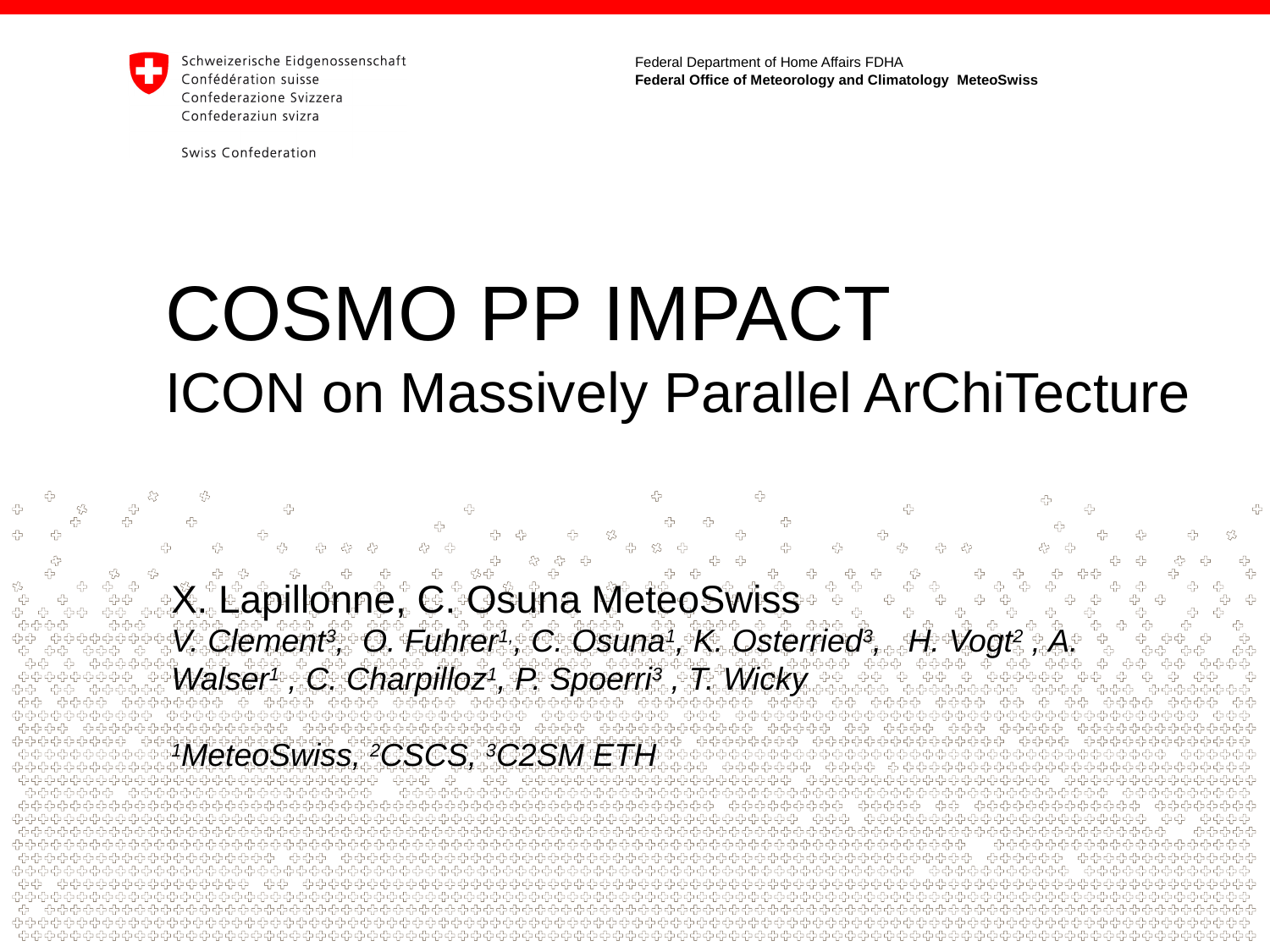

# COSMO PP IMPACT ICON on Massively Parallel ArChiTecture
X. Lapillonne, C. Osuna MeteoSwiss
V. Clement3,  O. Fuhrer1,, C. Osuna1, K. Osterried3,   H. Vogt2 , A. Walser1 , C. Charpilloz1, P. Spoerri3 , T. Wicky
1MeteoSwiss, 2CSCS, 3C2SM ETH